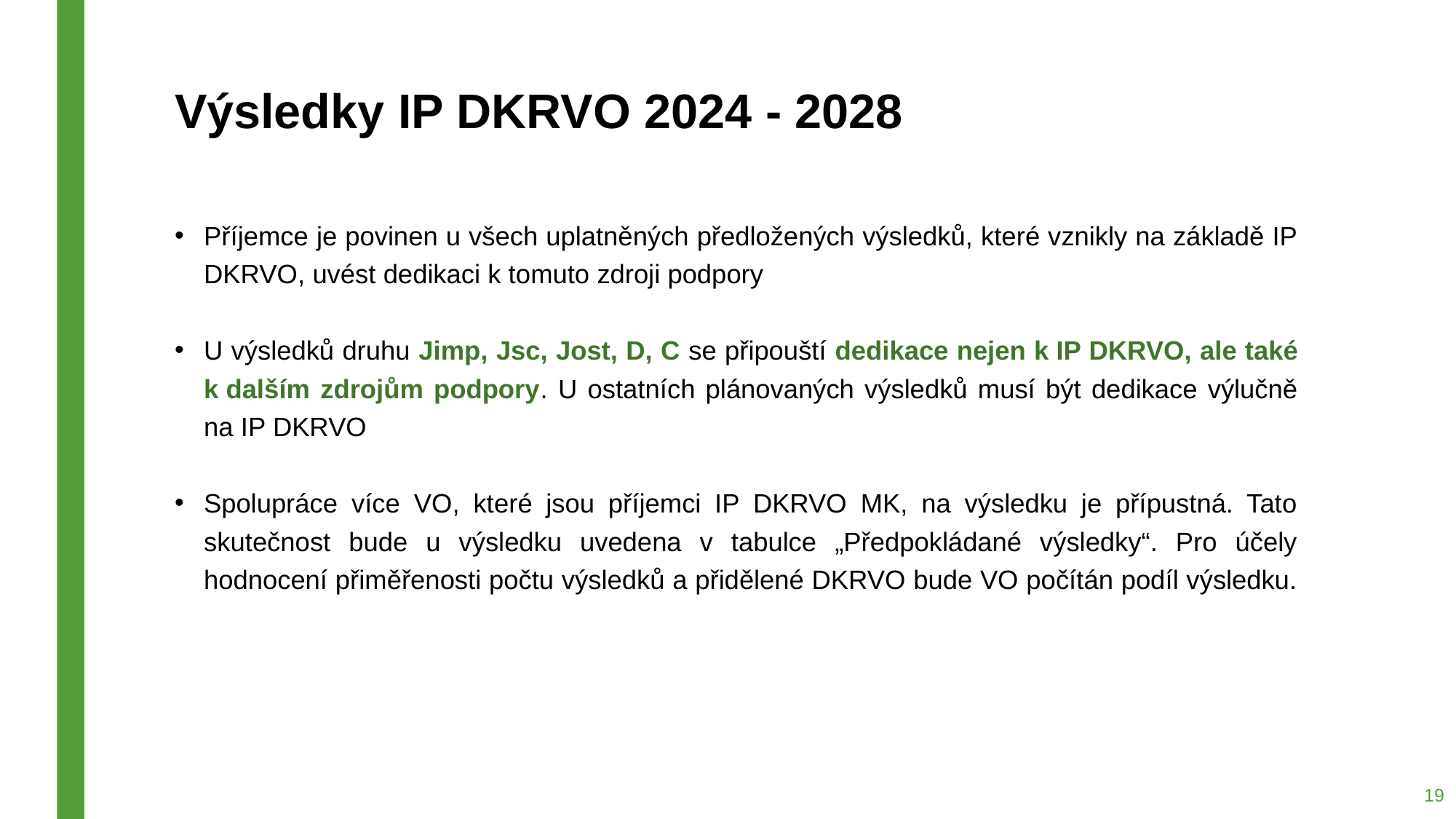

# Výsledky IP DKRVO 2024 - 2028
Příjemce je povinen u všech uplatněných předložených výsledků, které vznikly na základě IP DKRVO, uvést dedikaci k tomuto zdroji podpory

U výsledků druhu Jimp, Jsc, Jost, D, C se připouští dedikace nejen k IP DKRVO, ale také k dalším zdrojům podpory. U ostatních plánovaných výsledků musí být dedikace výlučně na IP DKRVO

Spolupráce více VO, které jsou příjemci IP DKRVO MK, na výsledku je přípustná. Tato skutečnost bude u výsledku uvedena v tabulce „Předpokládané výsledky“. Pro účely hodnocení přiměřenosti počtu výsledků a přidělené DKRVO bude VO počítán podíl výsledku.

19